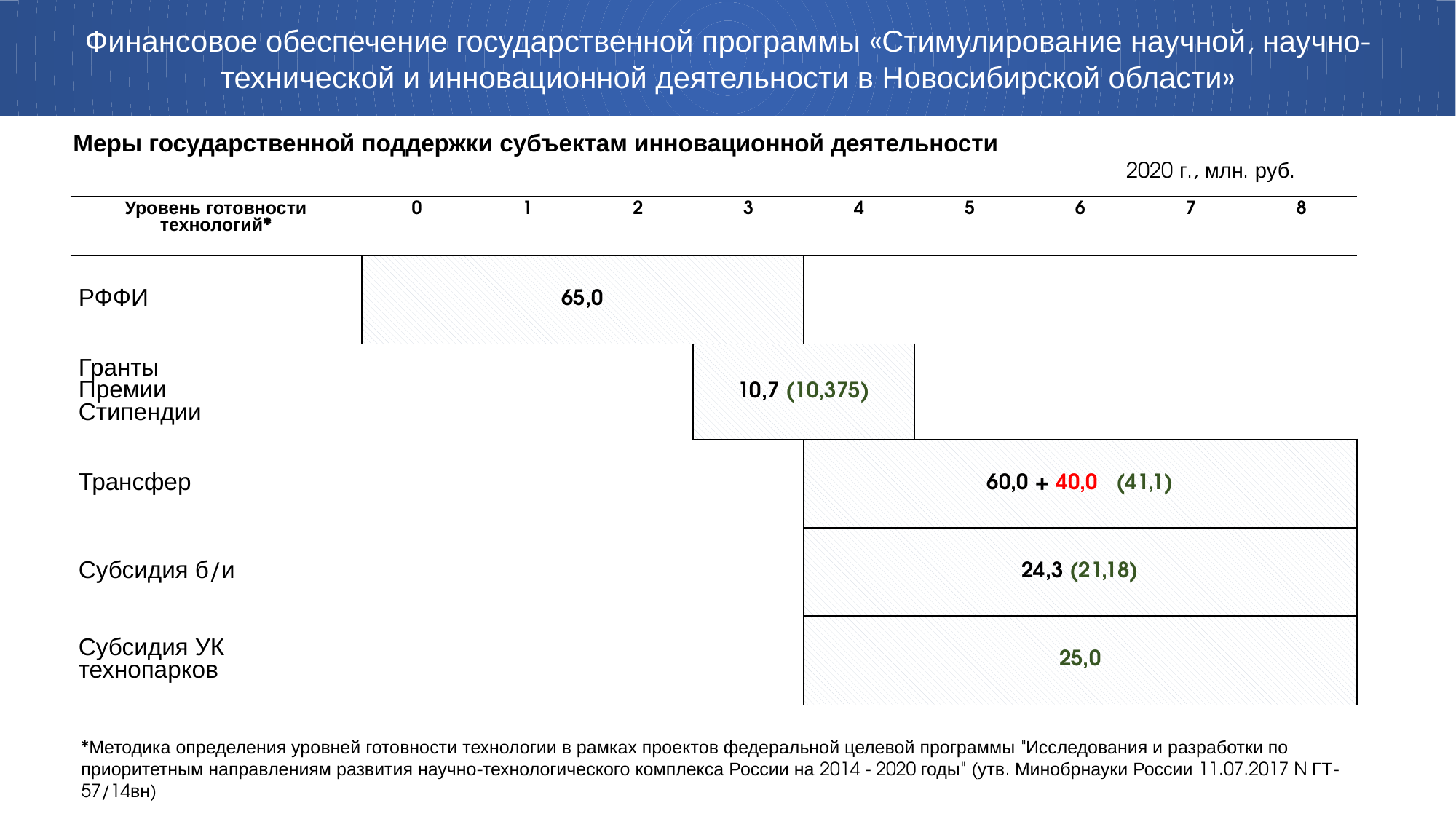

Финансовое обеспечение государственной программы «Стимулирование научной, научно-технической и инновационной деятельности в Новосибирской области»
Меры государственной поддержки субъектам инновационной деятельности
2020 г., млн. руб.
| Уровень готовности технологий\* | 0 | 1 | 2 | 3 | 4 | 5 | 6 | 7 | 8 |
| --- | --- | --- | --- | --- | --- | --- | --- | --- | --- |
| РФФИ | 65,0 |  |  |  |  |  |  |  |  |
| Гранты Премии Стипендии |  |  |  | 10,7 (10,375) |  |  |  |  |  |
| Трансфер |  |  |  |  | 60,0 + 40,0 (41,1) |  |  |  |  |
| Субсидия б/и |  |  |  |  | 24,3 (21,18) |  |  |  |  |
| Субсидия УК технопарков |  |  |  |  | 25,0 |  |  |  |  |
|  |  |  |  |  |  |  |  |  |  |
*Методика определения уровней готовности технологии в рамках проектов федеральной целевой программы "Исследования и разработки по приоритетным направлениям развития научно-технологического комплекса России на 2014 - 2020 годы" (утв. Минобрнауки России 11.07.2017 N ГТ-57/14вн)